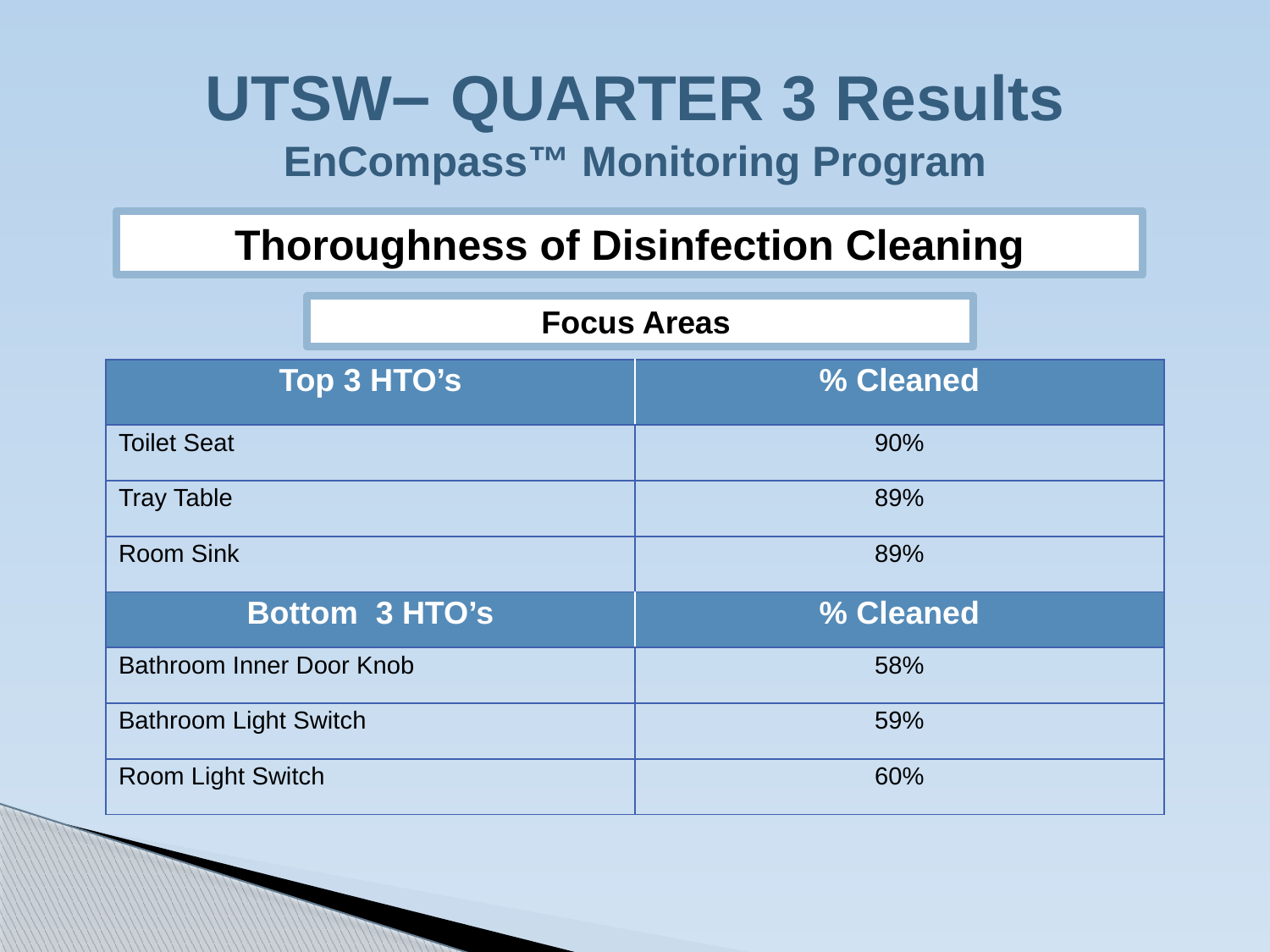

# UTSW– QUARTER 3 Results EnCompass™ Monitoring Program
Thoroughness of Disinfection Cleaning
Focus Areas
| Top 3 HTO’s | % Cleaned |
| --- | --- |
| Toilet Seat | 90% |
| Tray Table | 89% |
| Room Sink | 89% |
| Bottom 3 HTO’s | % Cleaned |
| Bathroom Inner Door Knob | 58% |
| Bathroom Light Switch | 59% |
| Room Light Switch | 60% |